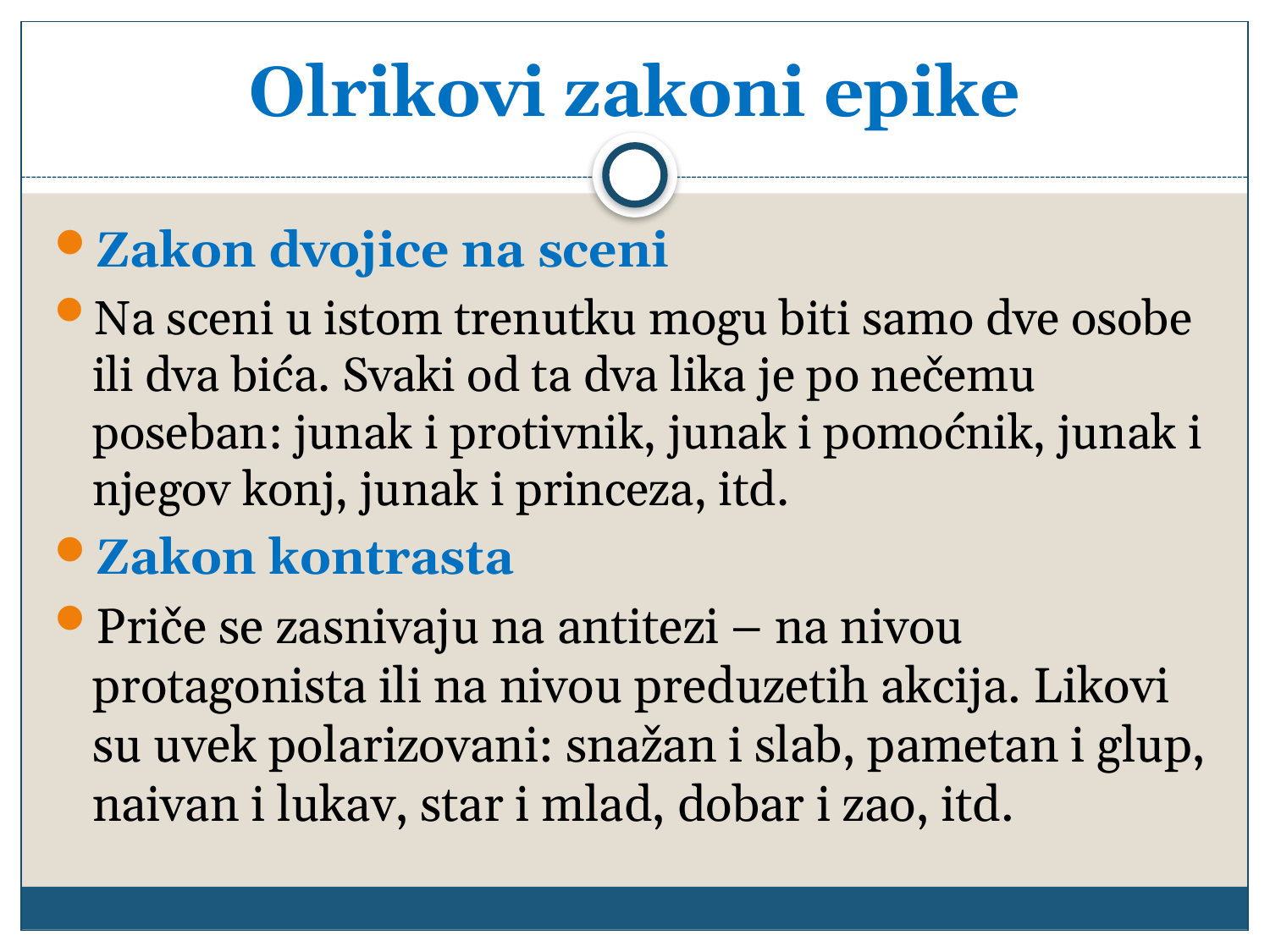

# Olrikovi zakoni epike
Zakon dvojice na sceni
Na sceni u istom trenutku mogu biti samo dve osobe ili dva bića. Svaki od ta dva lika je po nečemu poseban: junak i protivnik, junak i pomoćnik, junak i njegov konj, junak i princeza, itd.
Zakon kontrasta
Priče se zasnivaju na antitezi – na nivou protagonista ili na nivou preduzetih akcija. Likovi su uvek polarizovani: snažan i slab, pametan i glup, naivan i lukav, star i mlad, dobar i zao, itd.